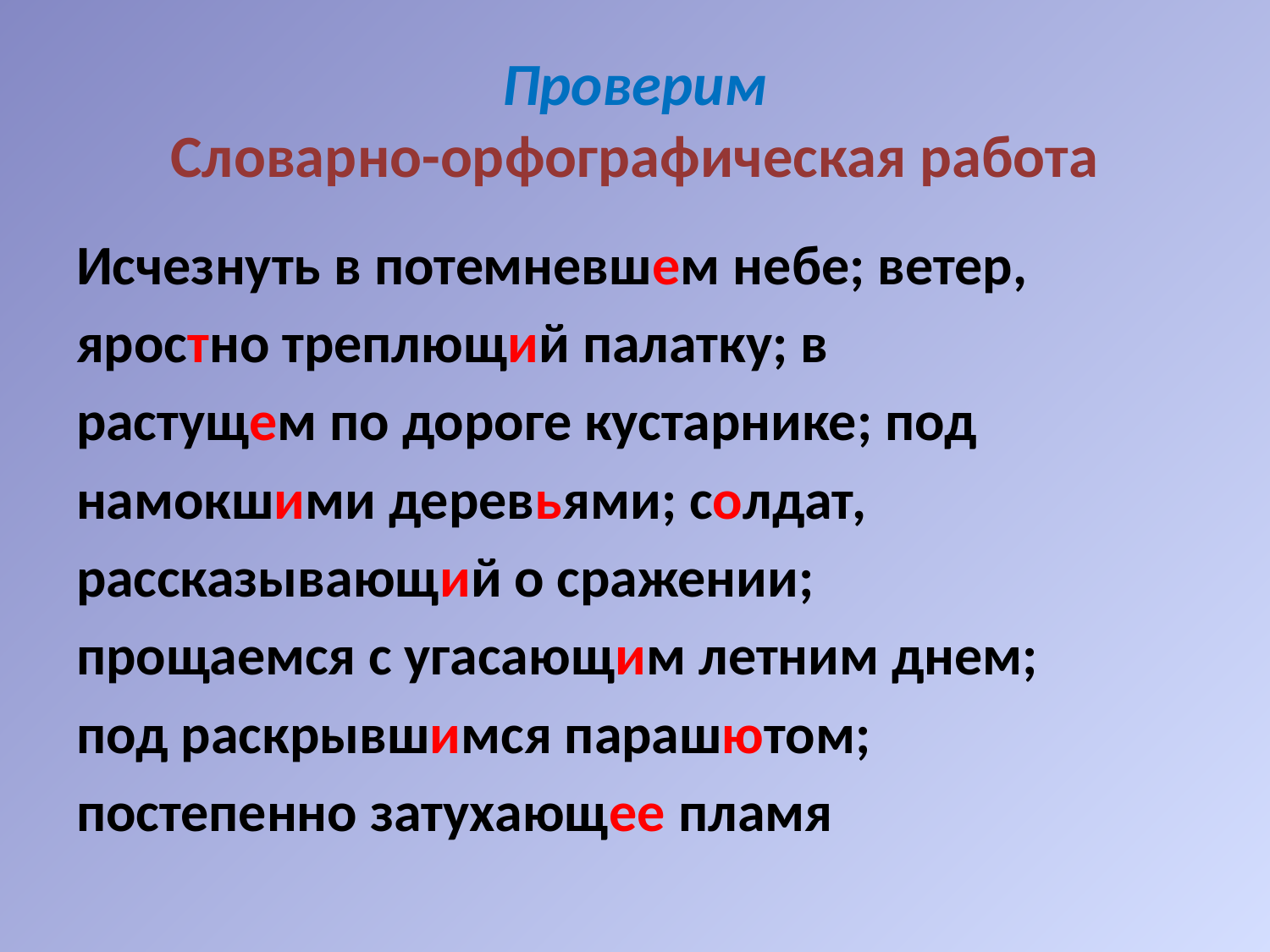

# Проверим Словарно-орфографическая работа
Исчезнуть в потемневшем небе; ветер,
яростно треплющий палатку; в
растущем по дороге кустарнике; под
намокшими деревьями; солдат,
рассказывающий о сражении;
прощаемся с угасающим летним днем;
под раскрывшимся парашютом;
постепенно затухающее пламя